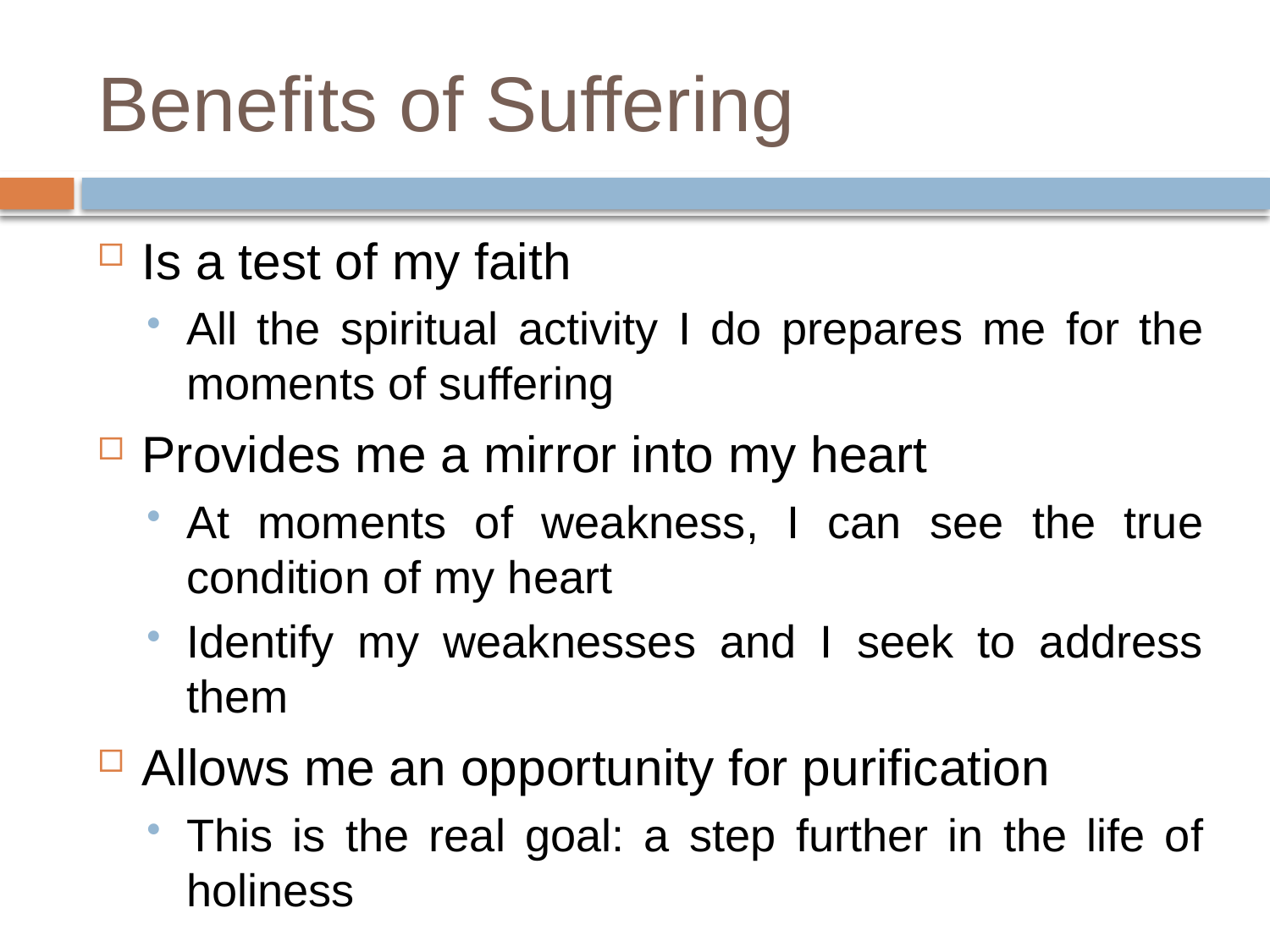

# Benefits of Suffering
Is a test of my faith
All the spiritual activity I do prepares me for the moments of suffering
Provides me a mirror into my heart
At moments of weakness, I can see the true condition of my heart
Identify my weaknesses and I seek to address them
Allows me an opportunity for purification
This is the real goal: a step further in the life of holiness